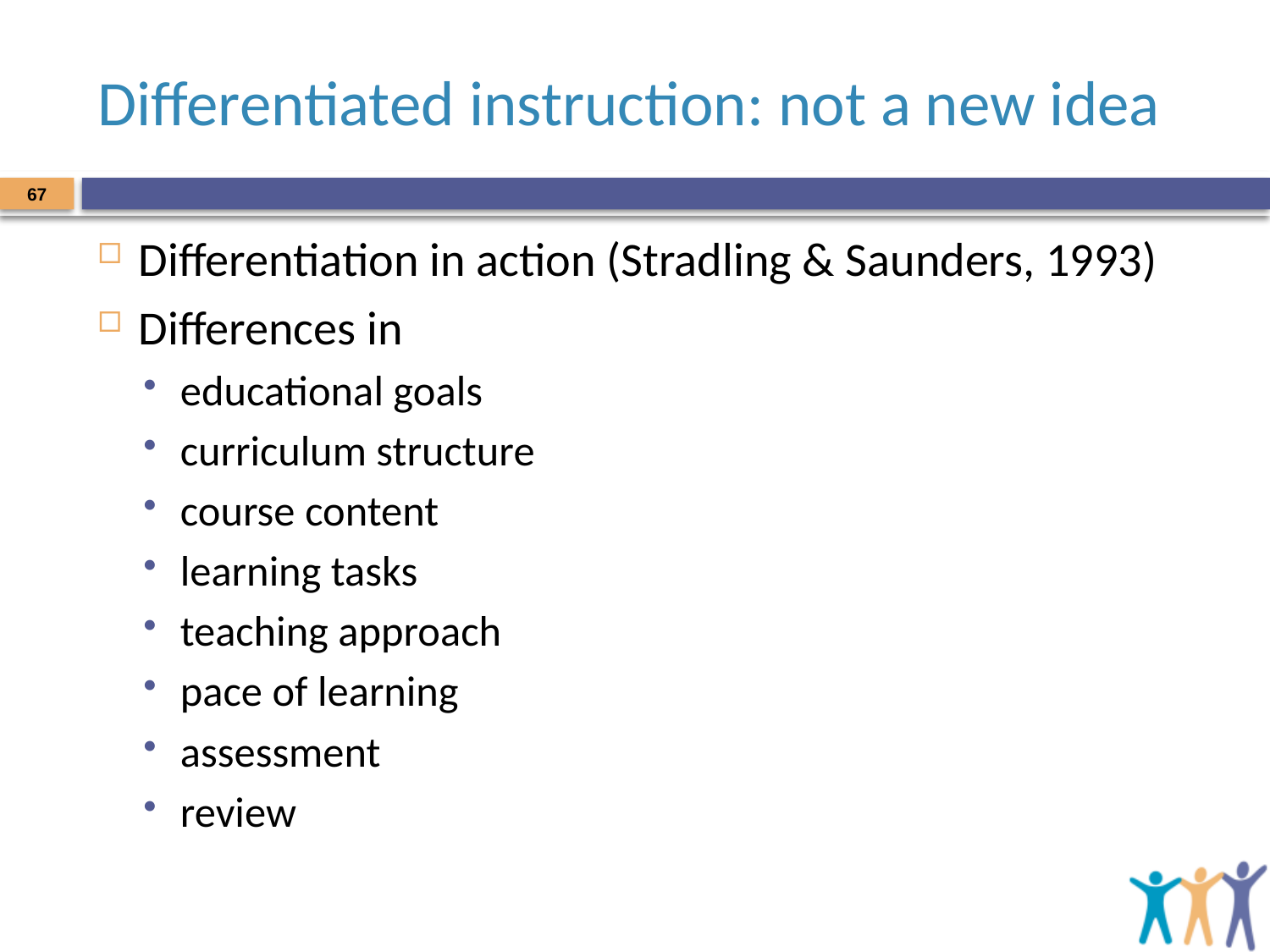

# Differentiated instruction: not a new idea
67
Differentiation in action (Stradling & Saunders, 1993)
Differences in
educational goals
curriculum structure
course content
learning tasks
teaching approach
pace of learning
assessment
review